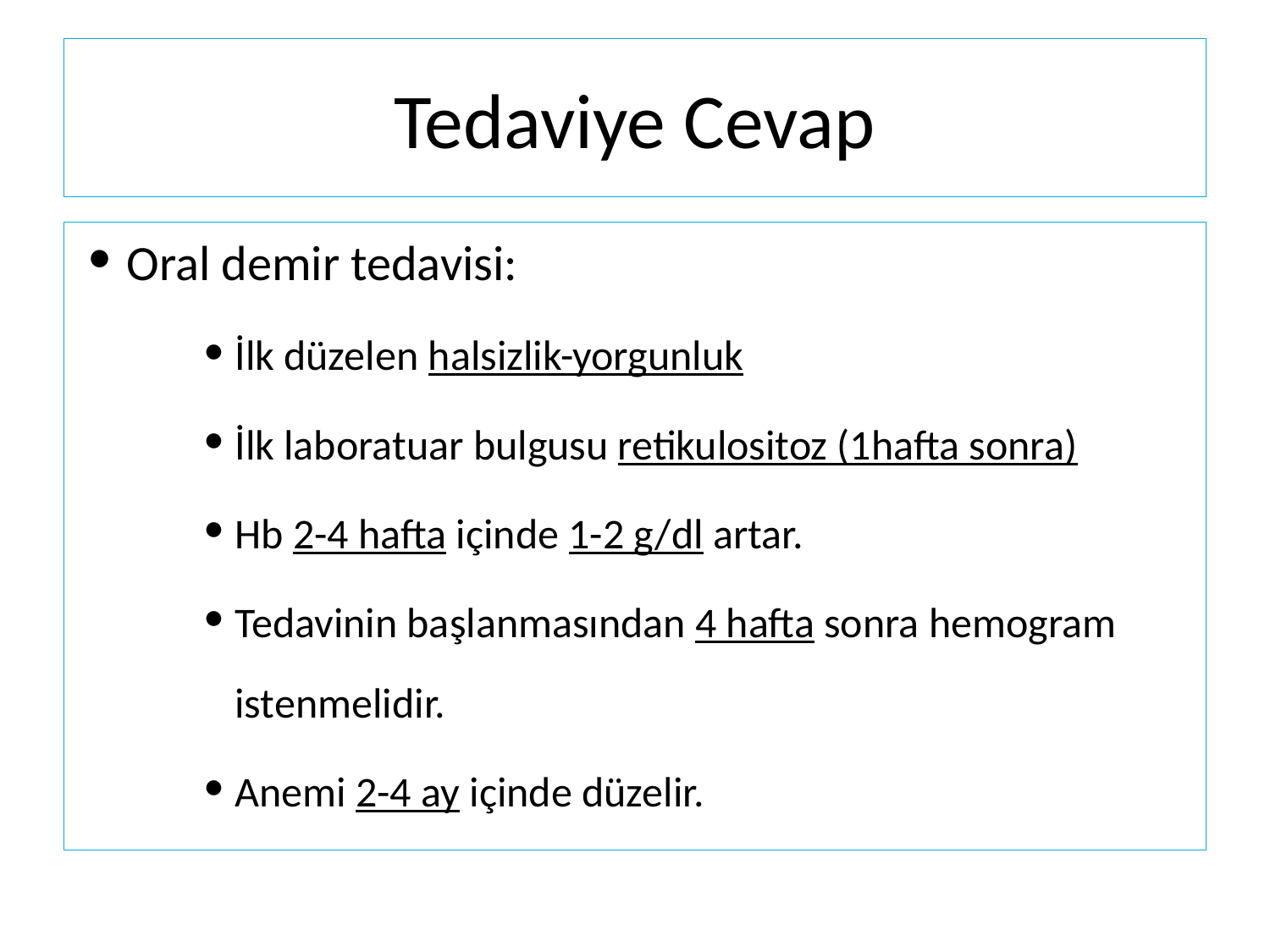

Tedaviye Cevap
Oral demir tedavisi:
İlk düzelen halsizlik-yorgunluk
İlk laboratuar bulgusu retikulositoz (1hafta sonra)
Hb 2-4 hafta içinde 1-2 g/dl artar.
Tedavinin başlanmasından 4 hafta sonra hemogram istenmelidir.
Anemi 2-4 ay içinde düzelir.